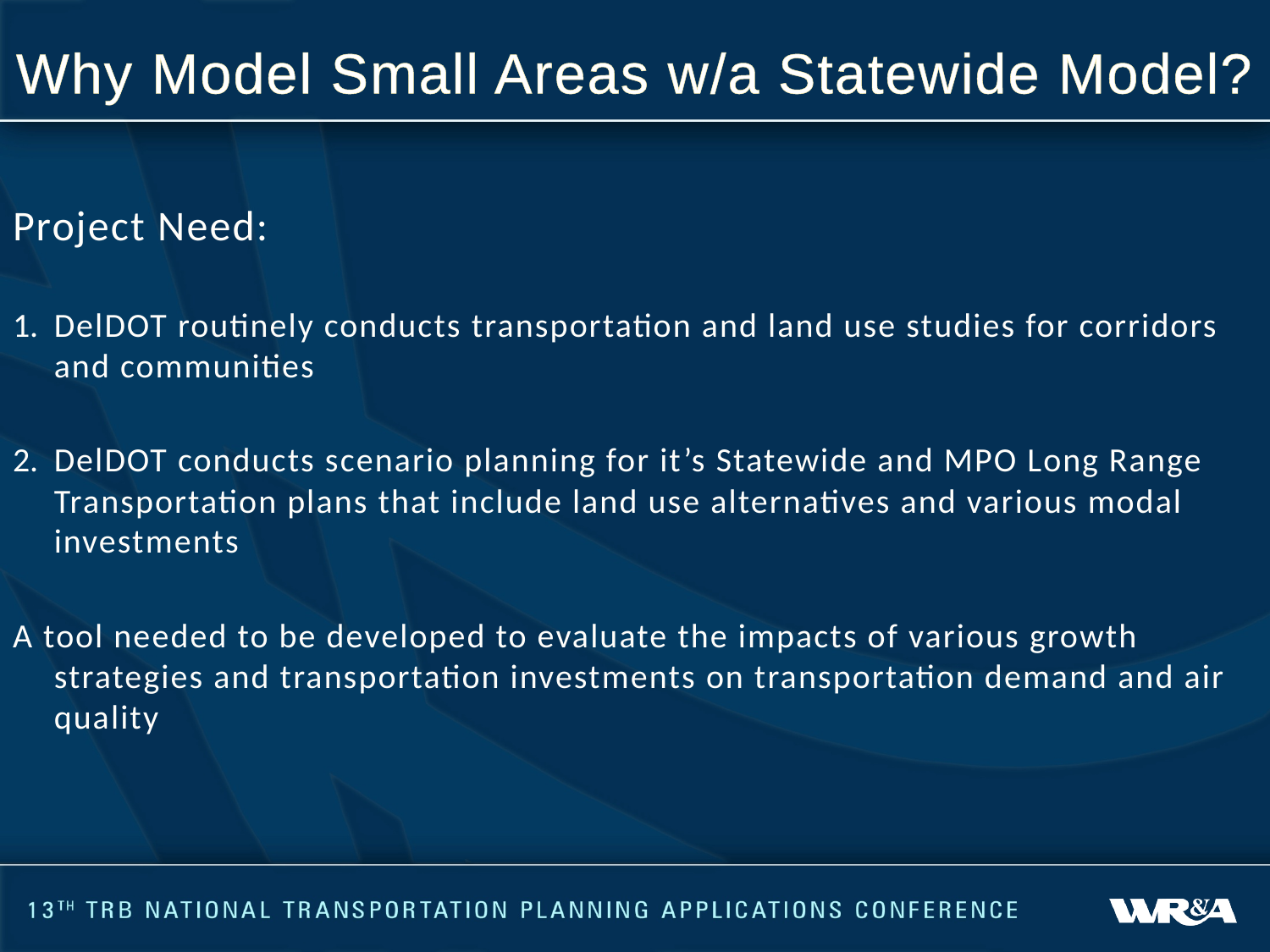

# Why Model Small Areas w/a Statewide Model?

Project Need:

DelDOT routinely conducts transportation and land use studies for corridors and communities

DelDOT conducts scenario planning for it’s Statewide and MPO Long Range Transportation plans that include land use alternatives and various modal investments

A tool needed to be developed to evaluate the impacts of various growth strategies and transportation investments on transportation demand and air quality